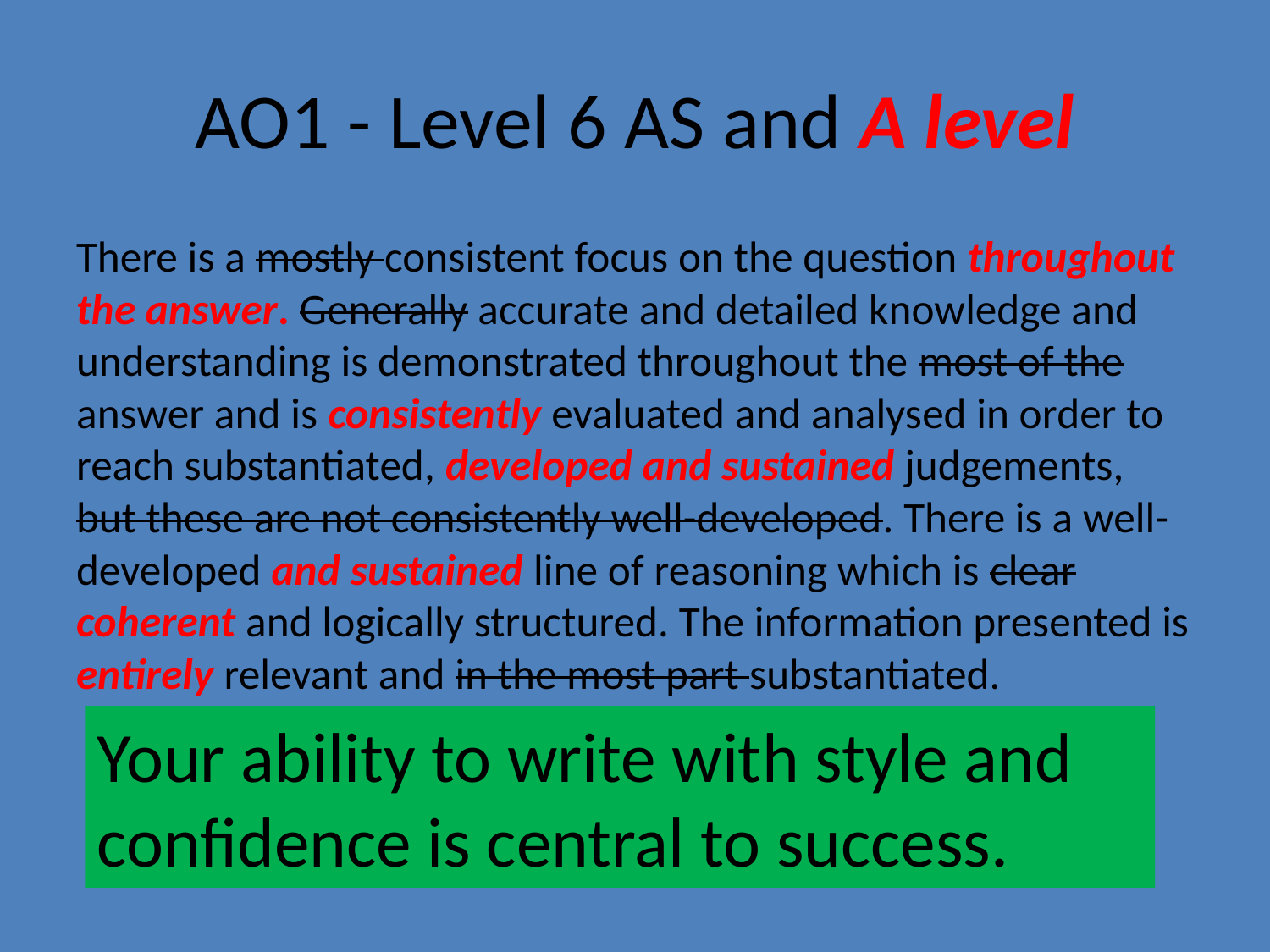

# AO1 - Level 6 AS and A level
There is a mostly consistent focus on the question throughout the answer. Generally accurate and detailed knowledge and understanding is demonstrated throughout the most of the answer and is consistently evaluated and analysed in order to reach substantiated, developed and sustained judgements, but these are not consistently well-developed. There is a well-developed and sustained line of reasoning which is clear coherent and logically structured. The information presented is entirely relevant and in the most part substantiated.

Your ability to write with style and confidence is central to success.